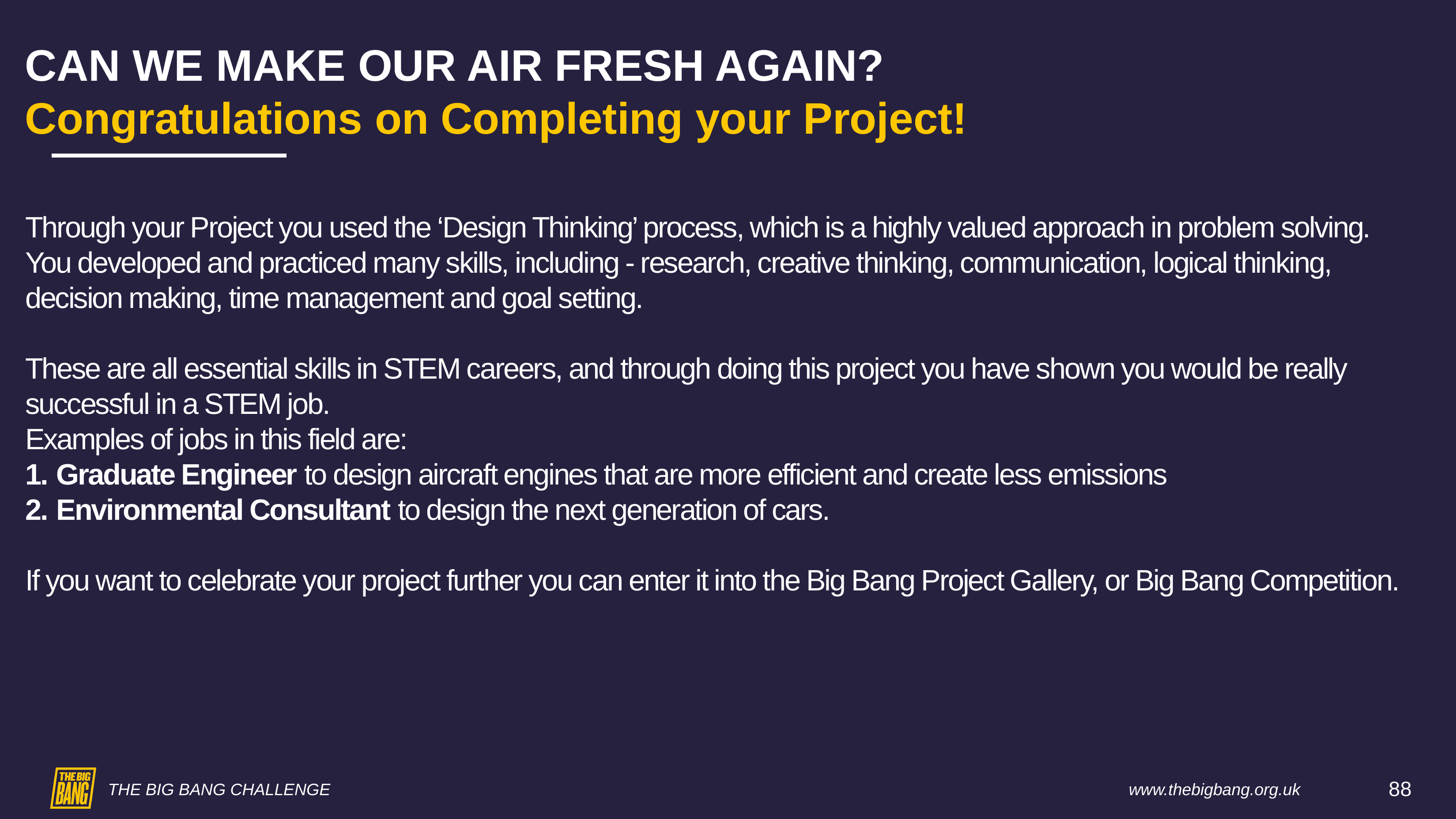

CAN WE MAKE OUR AIR FRESH AGAIN?
Congratulations on Completing your Project!
Through your Project you used the ‘Design Thinking’ process, which is a highly valued approach in problem solving.
You developed and practiced many skills, including - research, creative thinking, communication, logical thinking, decision making, time management and goal setting.

These are all essential skills in STEM careers, and through doing this project you have shown you would be really successful in a STEM job.
Examples of jobs in this field are:
1. Graduate Engineer to design aircraft engines that are more efficient and create less emissions
2. Environmental Consultant to design the next generation of cars.

If you want to celebrate your project further you can enter it into the Big Bang Project Gallery, or Big Bang Competition.